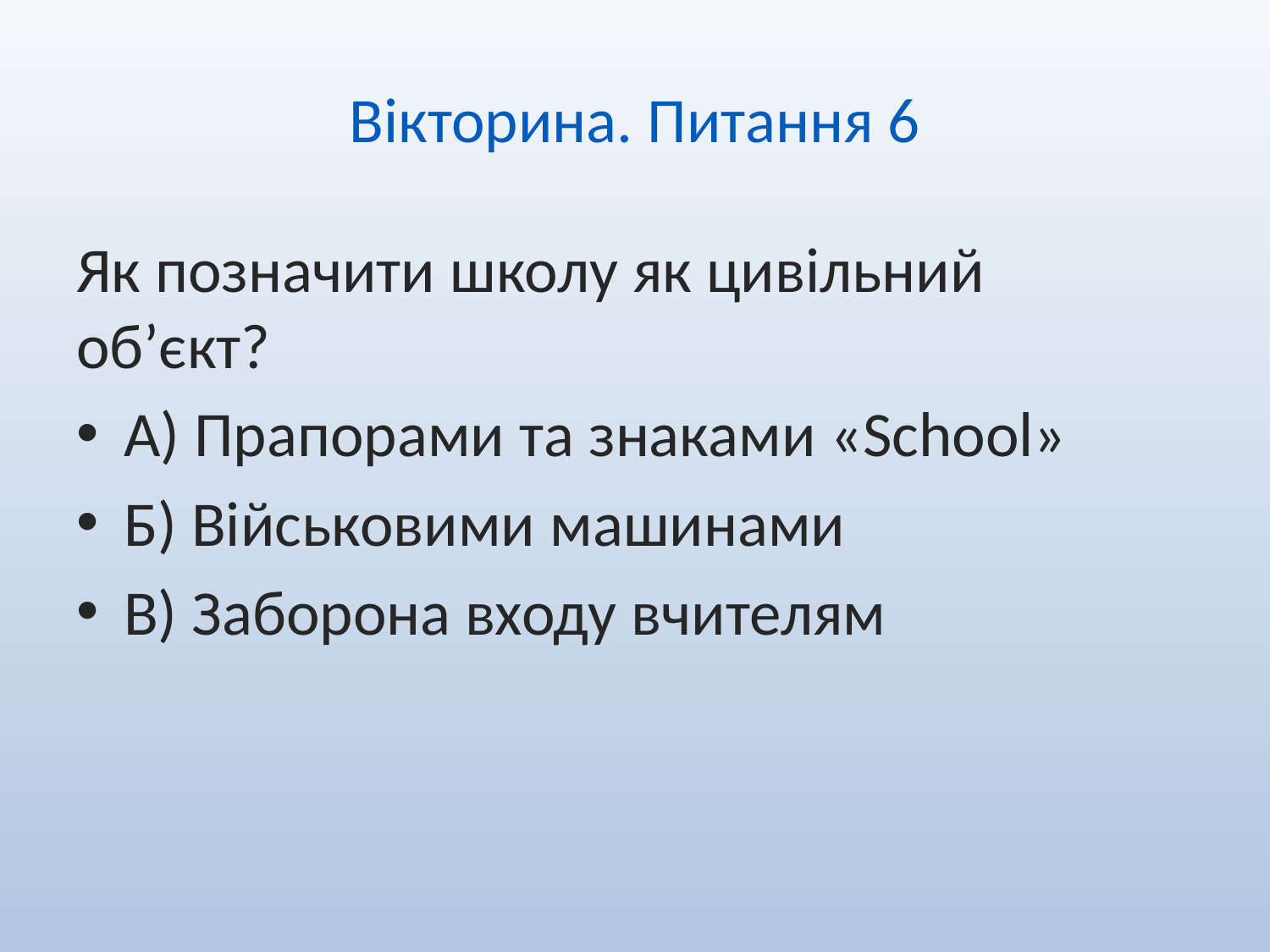

# Вікторина. Питання 6
Як позначити школу як цивільний об’єкт?
А) Прапорами та знаками «School»
Б) Військовими машинами
В) Заборона входу вчителям